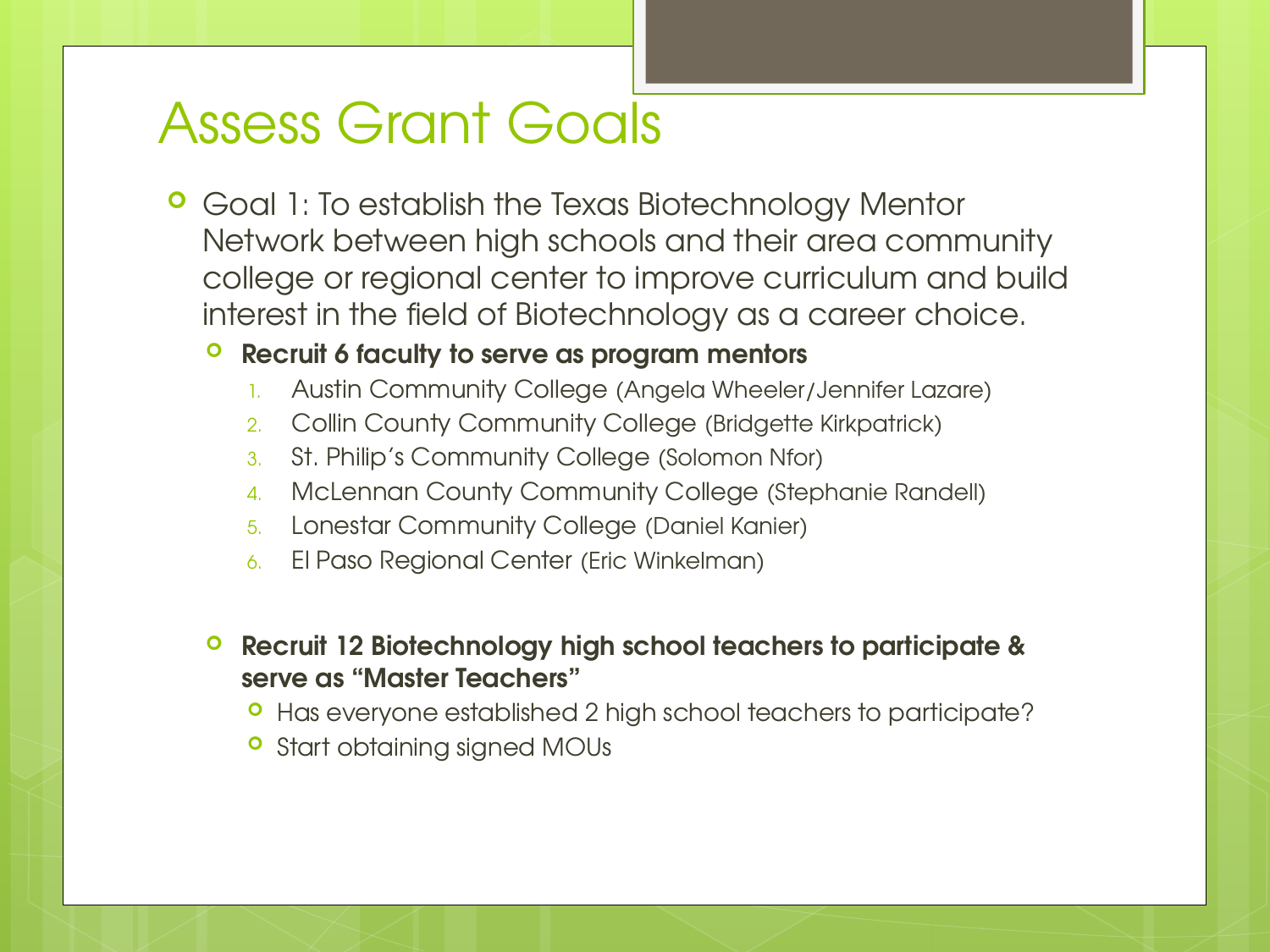

# Assess Grant Goals
Goal 1: To establish the Texas Biotechnology Mentor Network between high schools and their area community college or regional center to improve curriculum and build interest in the field of Biotechnology as a career choice.
Recruit 6 faculty to serve as program mentors
Austin Community College (Angela Wheeler/Jennifer Lazare)
Collin County Community College (Bridgette Kirkpatrick)
St. Philip’s Community College (Solomon Nfor)
McLennan County Community College (Stephanie Randell)
Lonestar Community College (Daniel Kanier)
El Paso Regional Center (Eric Winkelman)

Recruit 12 Biotechnology high school teachers to participate & serve as “Master Teachers”
Has everyone established 2 high school teachers to participate?
Start obtaining signed MOUs